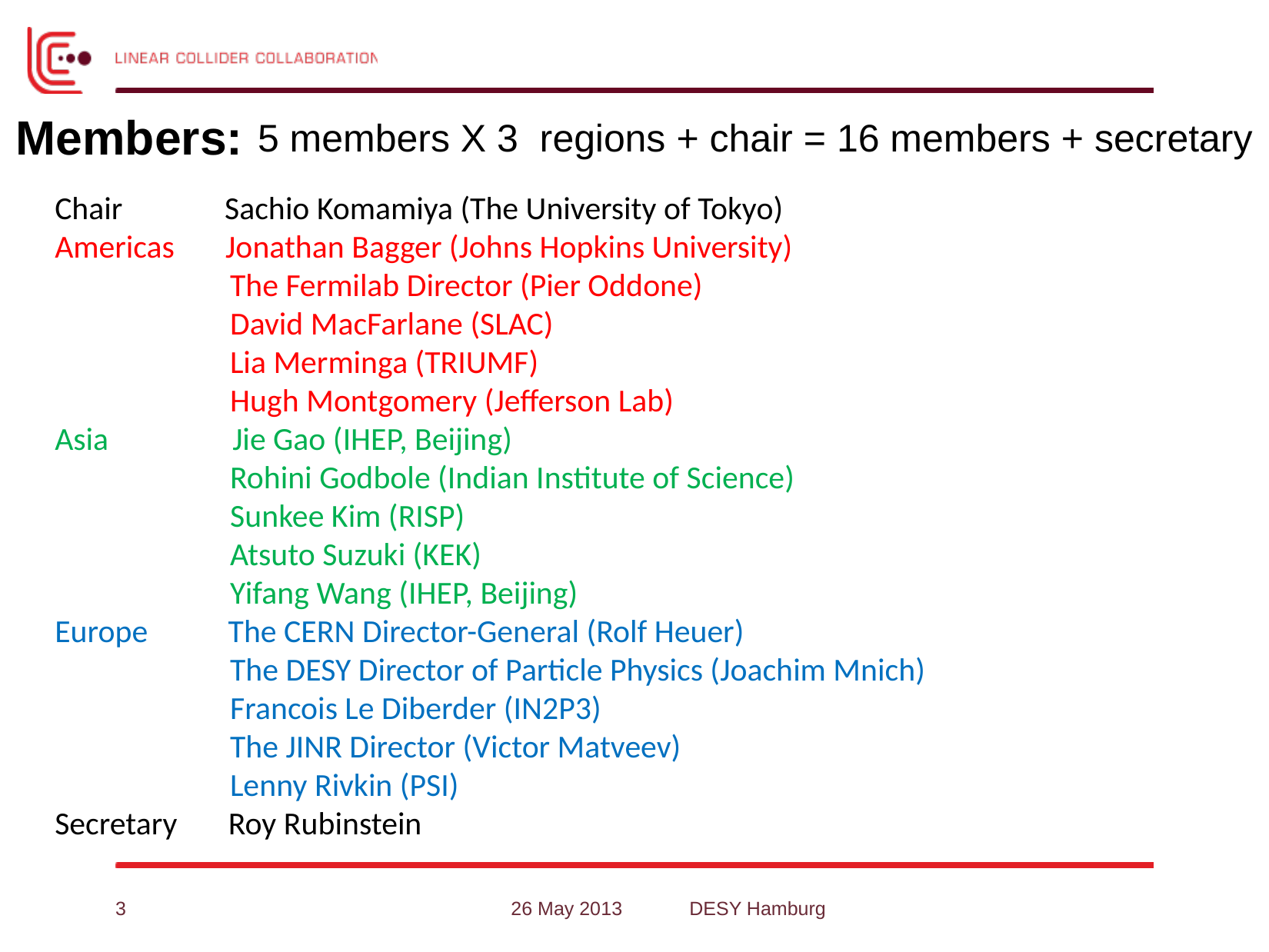

5 members X 3  regions + chair = 16 members + secretary

# Members:
Chair              Sachio Komamiya (The University of Tokyo)
Americas       Jonathan Bagger (Johns Hopkins University)
                        The Fermilab Director (Pier Oddone)
                        David MacFarlane (SLAC)
                        Lia Merminga (TRIUMF)
                        Hugh Montgomery (Jefferson Lab)
Asia                 Jie Gao (IHEP, Beijing)
                        Rohini Godbole (Indian Institute of Science)
                        Sunkee Kim (RISP)
                        Atsuto Suzuki (KEK)
                        Yifang Wang (IHEP, Beijing)
Europe           The CERN Director-General (Rolf Heuer)
                        The DESY Director of Particle Physics (Joachim Mnich)
                        Francois Le Diberder (IN2P3)
                        The JINR Director (Victor Matveev)
                        Lenny Rivkin (PSI)
Secretary       Roy Rubinstein
3
26 May 2013　　　DESY Hamburg